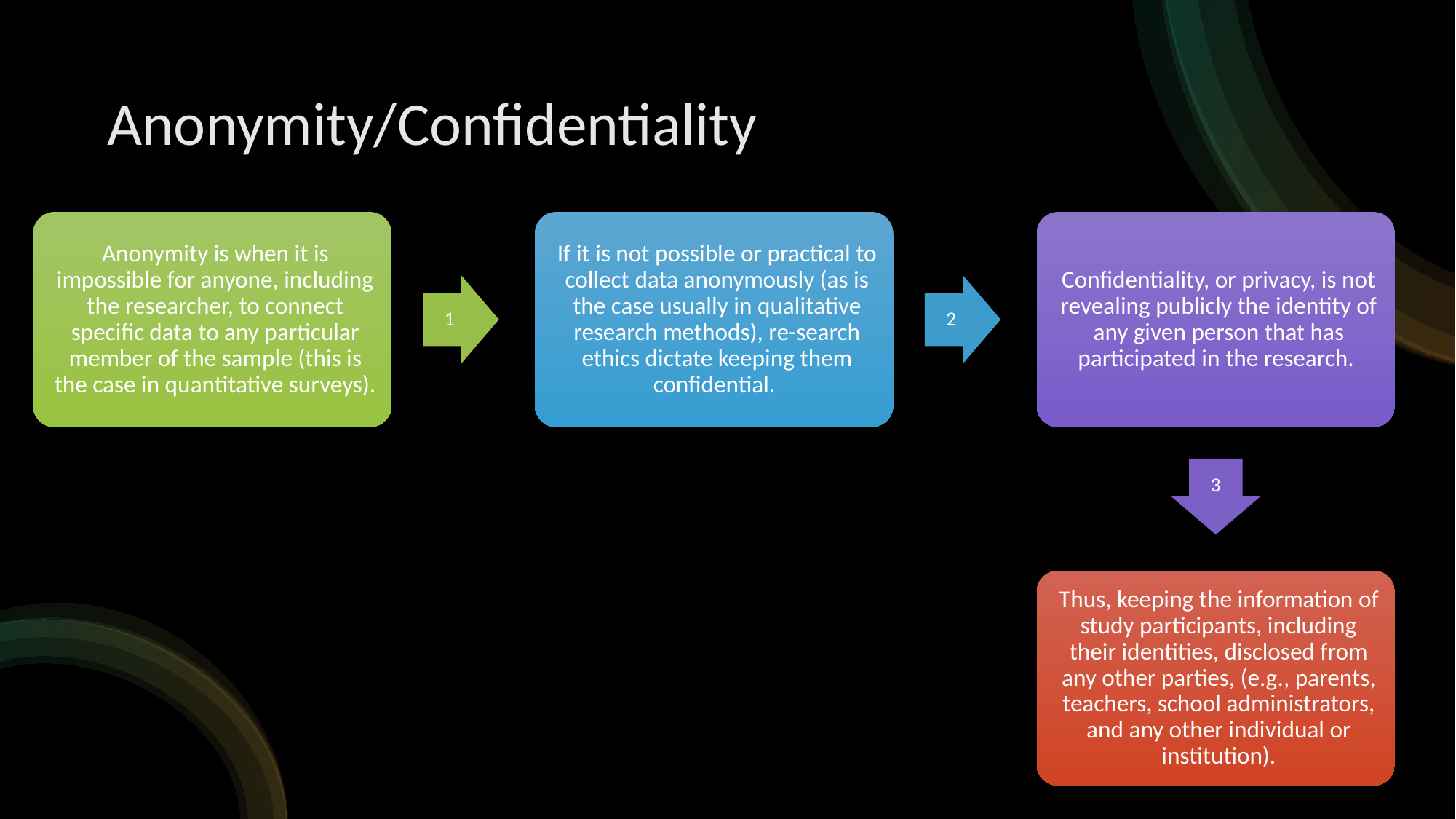

# Anonymity/Confidentiality
Anonymity is when it is impossible for anyone, including the researcher, to connect specific data to any particular member of the sample (this is the case in quantitative surveys).
1
If it is not possible or practical to collect data anonymously (as is the case usually in qualitative research methods), re-search ethics dictate keeping them confidential.
2
Confidentiality, or privacy, is not revealing publicly the identity of any given person that has participated in the research.
3
Thus, keeping the information of study participants, including their identities, disclosed from any other parties, (e.g., parents, teachers, school administrators, and any other individual or institution).